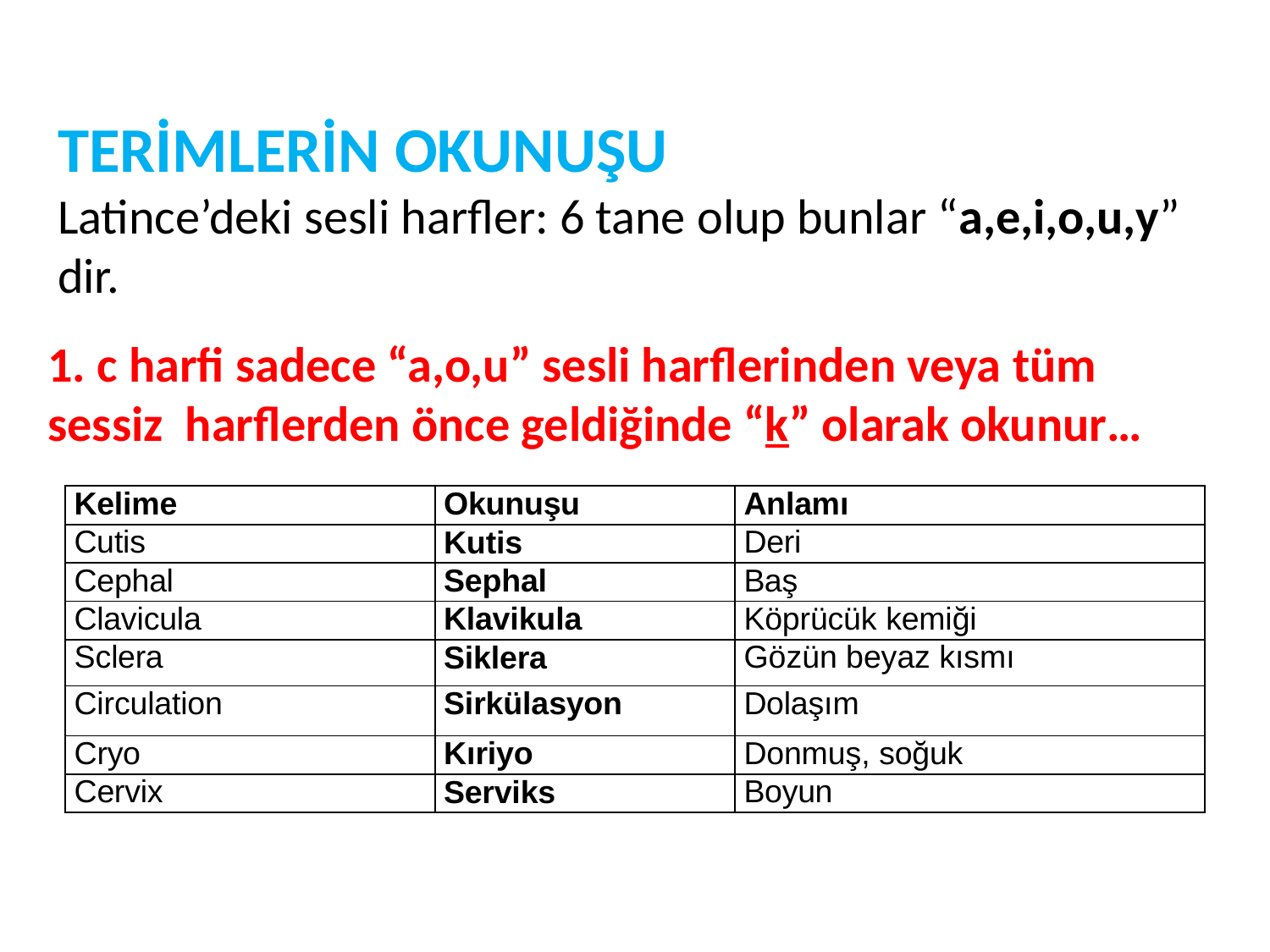

# TERİMLERİN OKUNUŞU Latince’deki sesli harfler: 6 tane olup bunlar “a,e,i,o,u,y” dir.
1. c harfi sadece “a,o,u” sesli harflerinden veya tüm sessiz  harflerden önce geldiğinde “k” olarak okunur…
| Kelime | Okunuşu | Anlamı |
| --- | --- | --- |
| Cutis | Kutis | Deri |
| Cephal | Sephal | Baş |
| Clavicula | Klavikula | Köprücük kemiği |
| Sclera | Siklera | Gözün beyaz kısmı |
| Circulation | Sirkülasyon | Dolaşım |
| Cryo | Kıriyo | Donmuş, soğuk |
| Cervix | Serviks | Boyun |